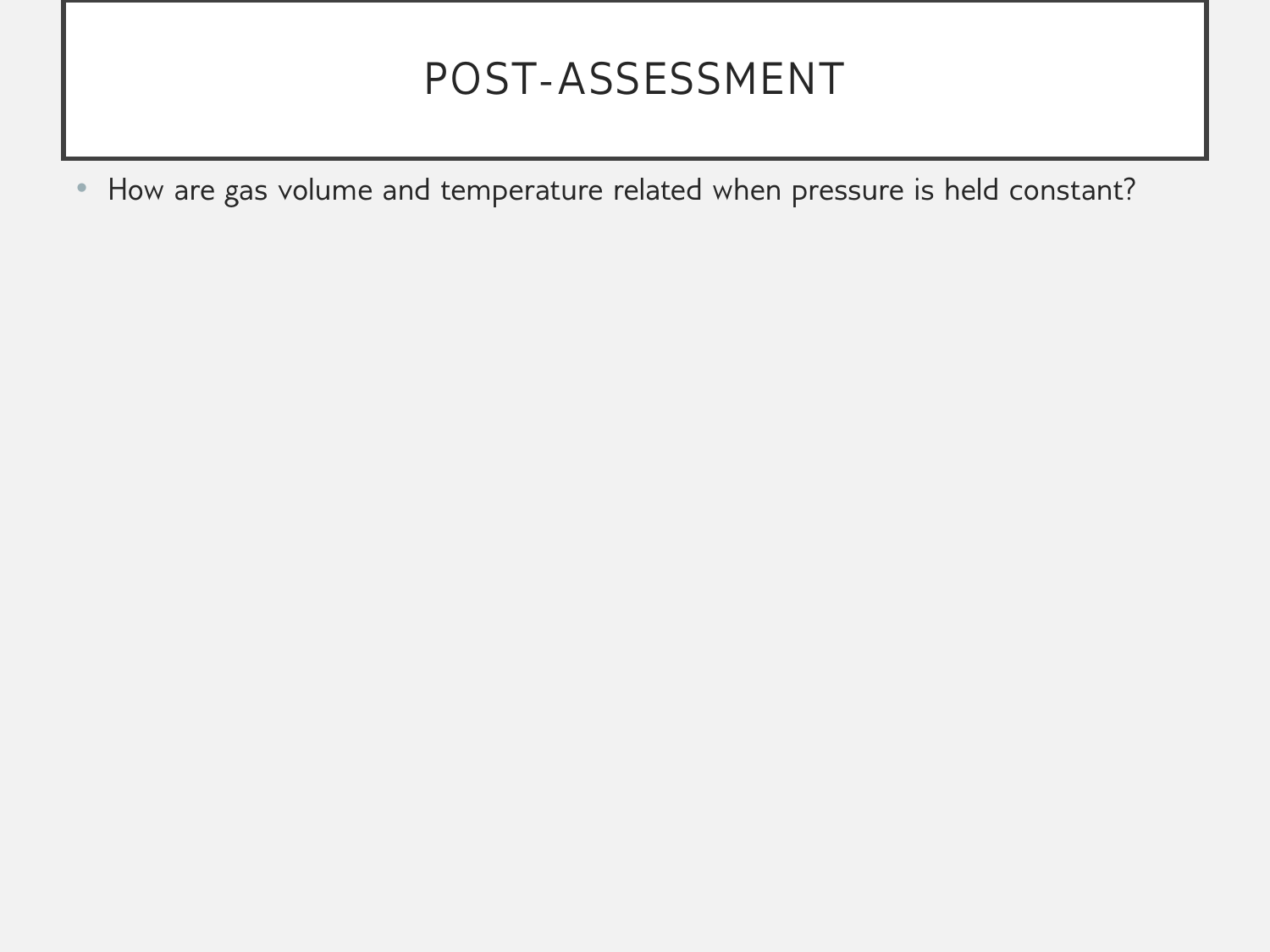

# Post-assessment
How are gas volume and temperature related when pressure is held constant?